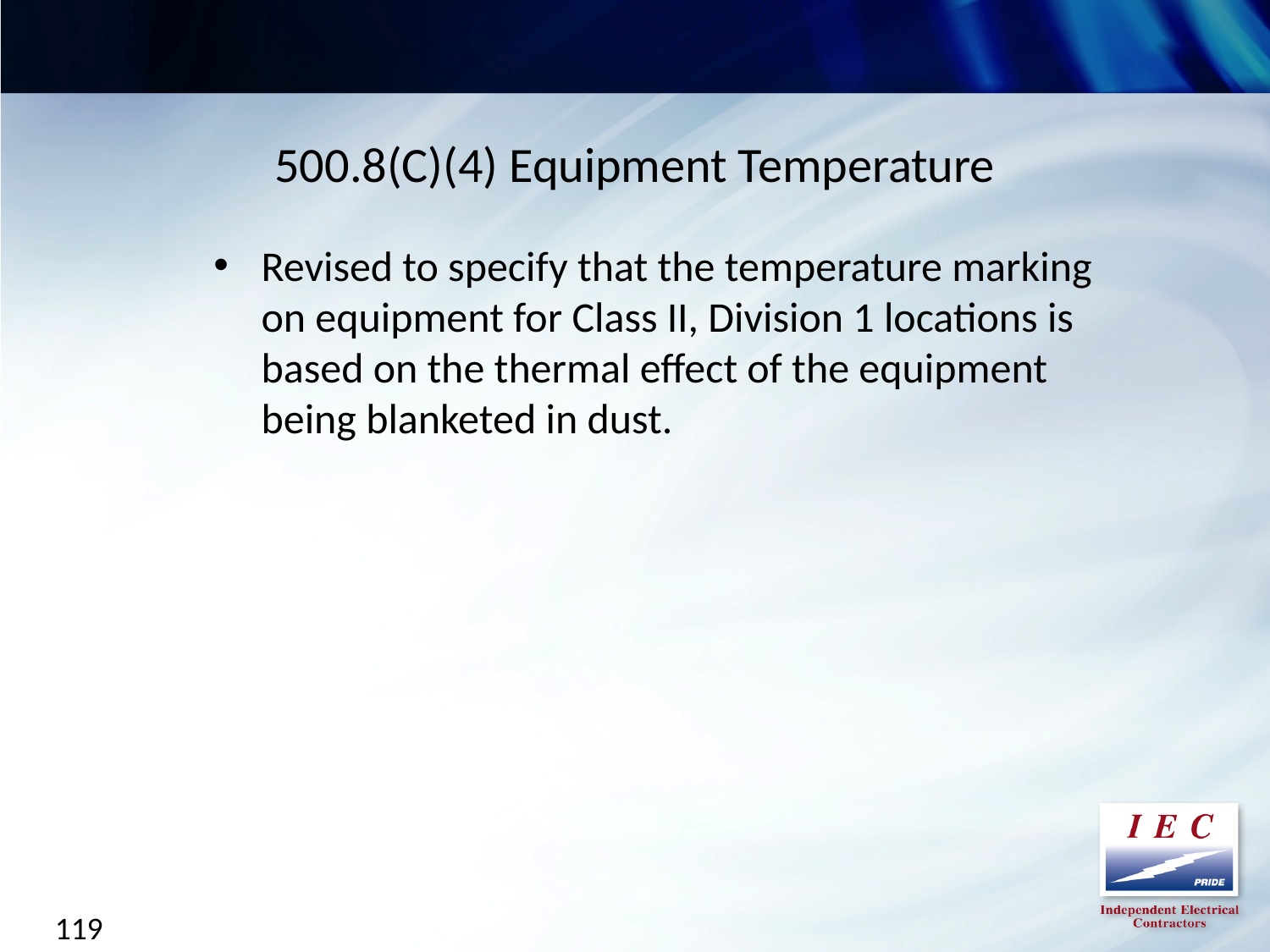

500.8(C)(4) Equipment Temperature
Revised to specify that the temperature marking on equipment for Class II, Division 1 locations is based on the thermal effect of the equipment being blanketed in dust.

119